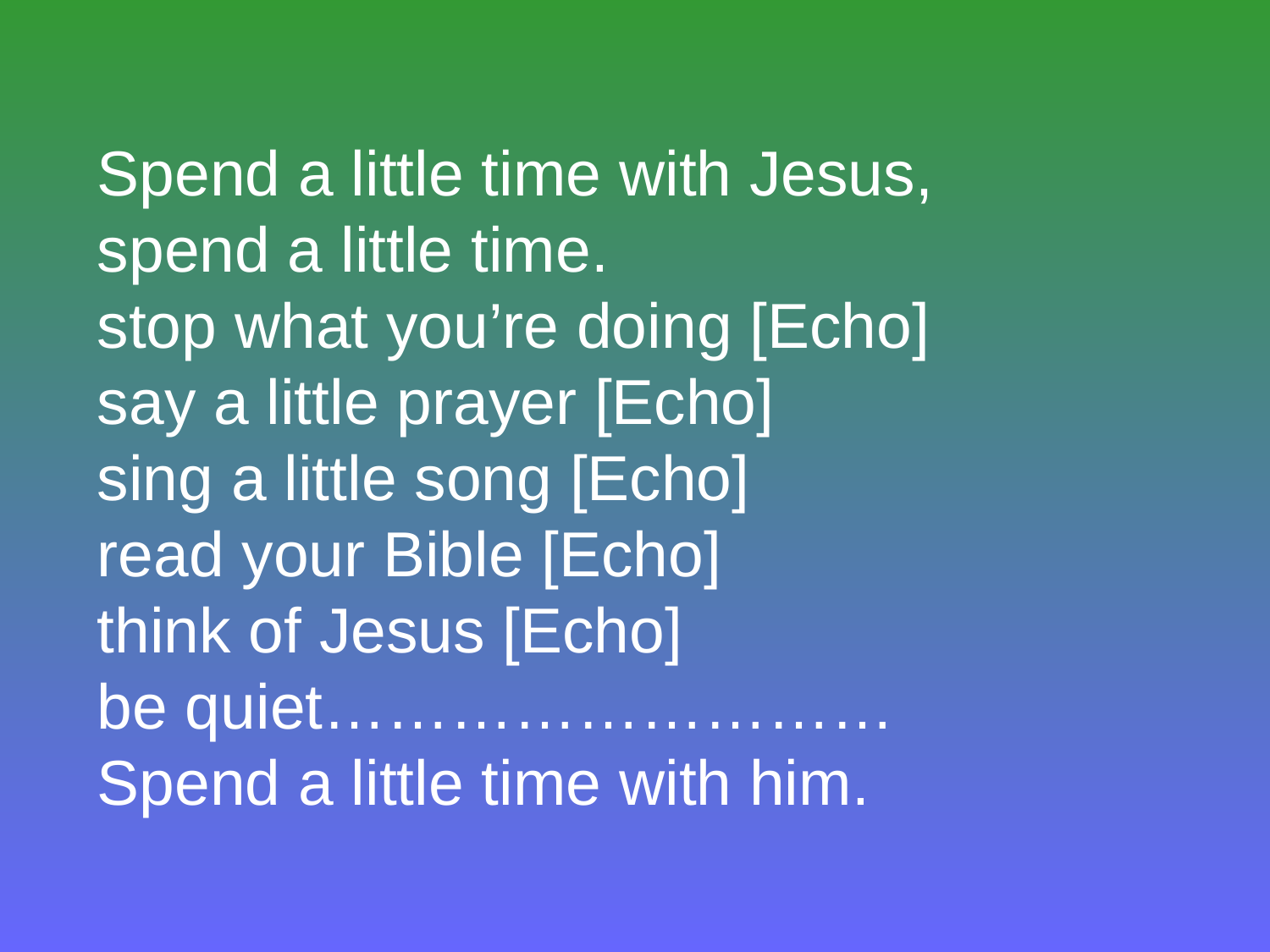

Spend a little time with Jesus,
spend a little time.
stop what you’re doing [Echo]
say a little prayer [Echo]
sing a little song [Echo]
read your Bible [Echo]
think of Jesus [Echo]
be quiet………………………
Spend a little time with him.